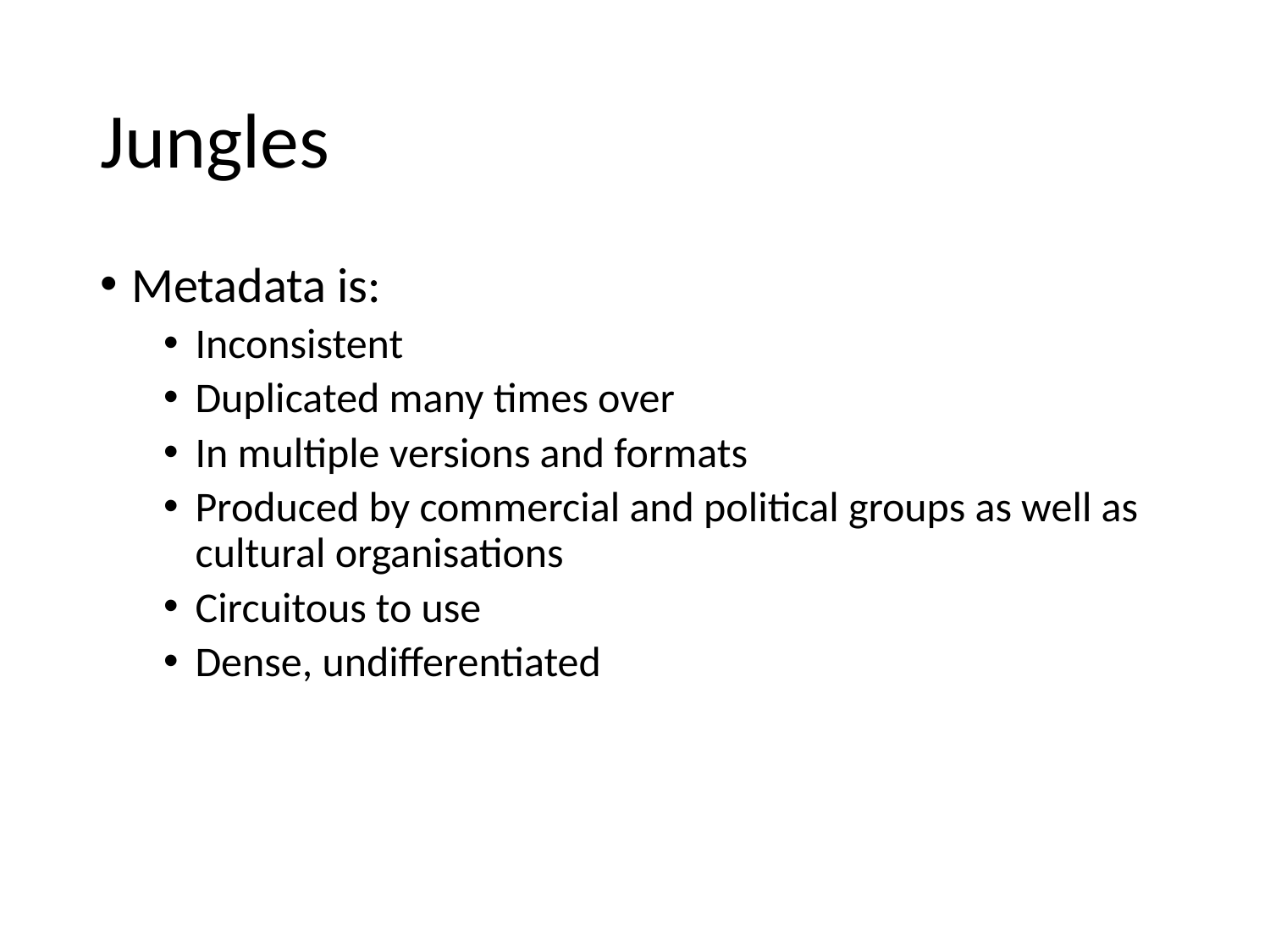

# Jungles
Metadata is:
Inconsistent
Duplicated many times over
In multiple versions and formats
Produced by commercial and political groups as well as cultural organisations
Circuitous to use
Dense, undifferentiated